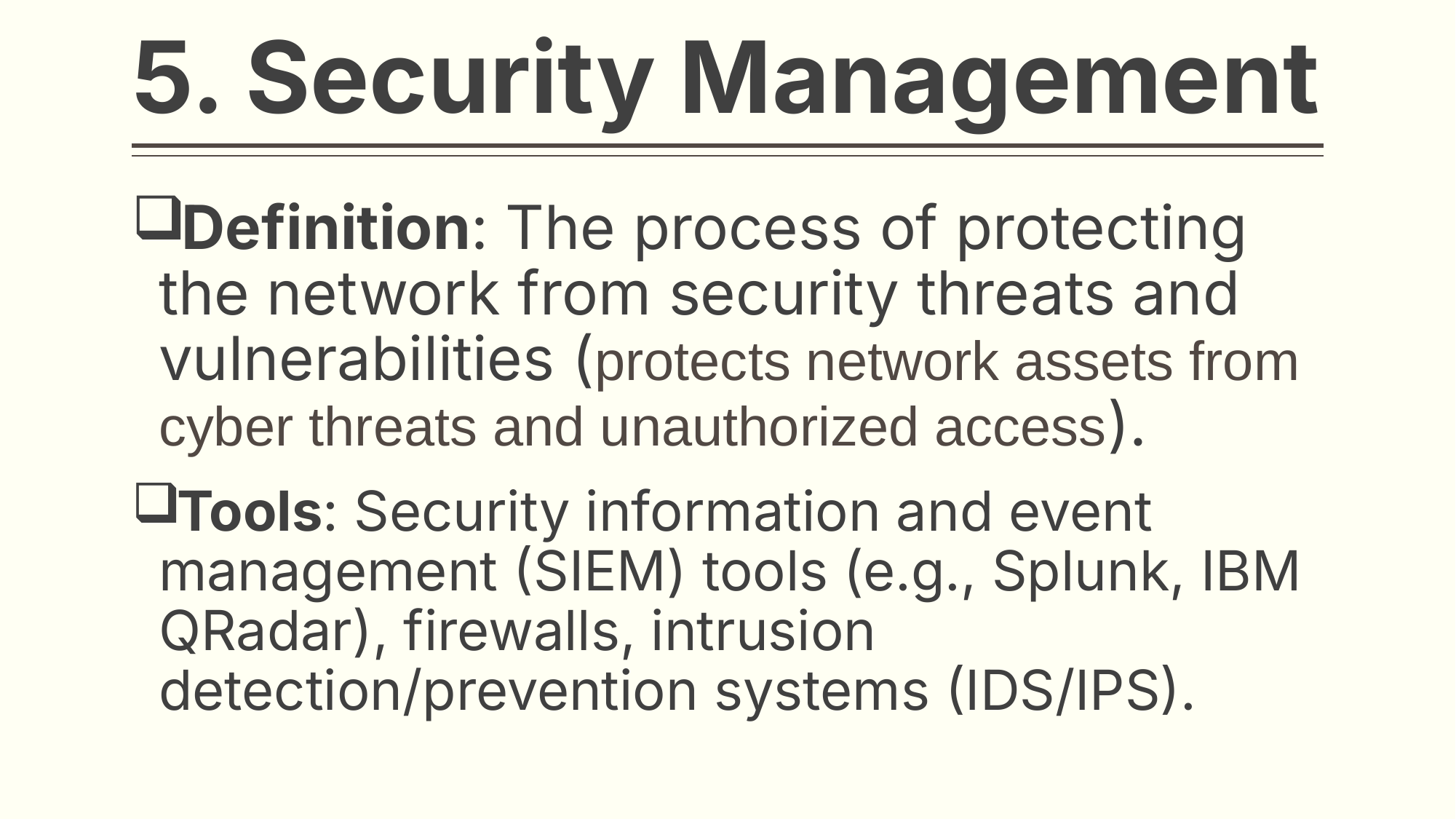

# 5. Security Management
Definition: The process of protecting the network from security threats and vulnerabilities (protects network assets from cyber threats and unauthorized access).
Tools: Security information and event management (SIEM) tools (e.g., Splunk, IBM QRadar), firewalls, intrusion detection/prevention systems (IDS/IPS).